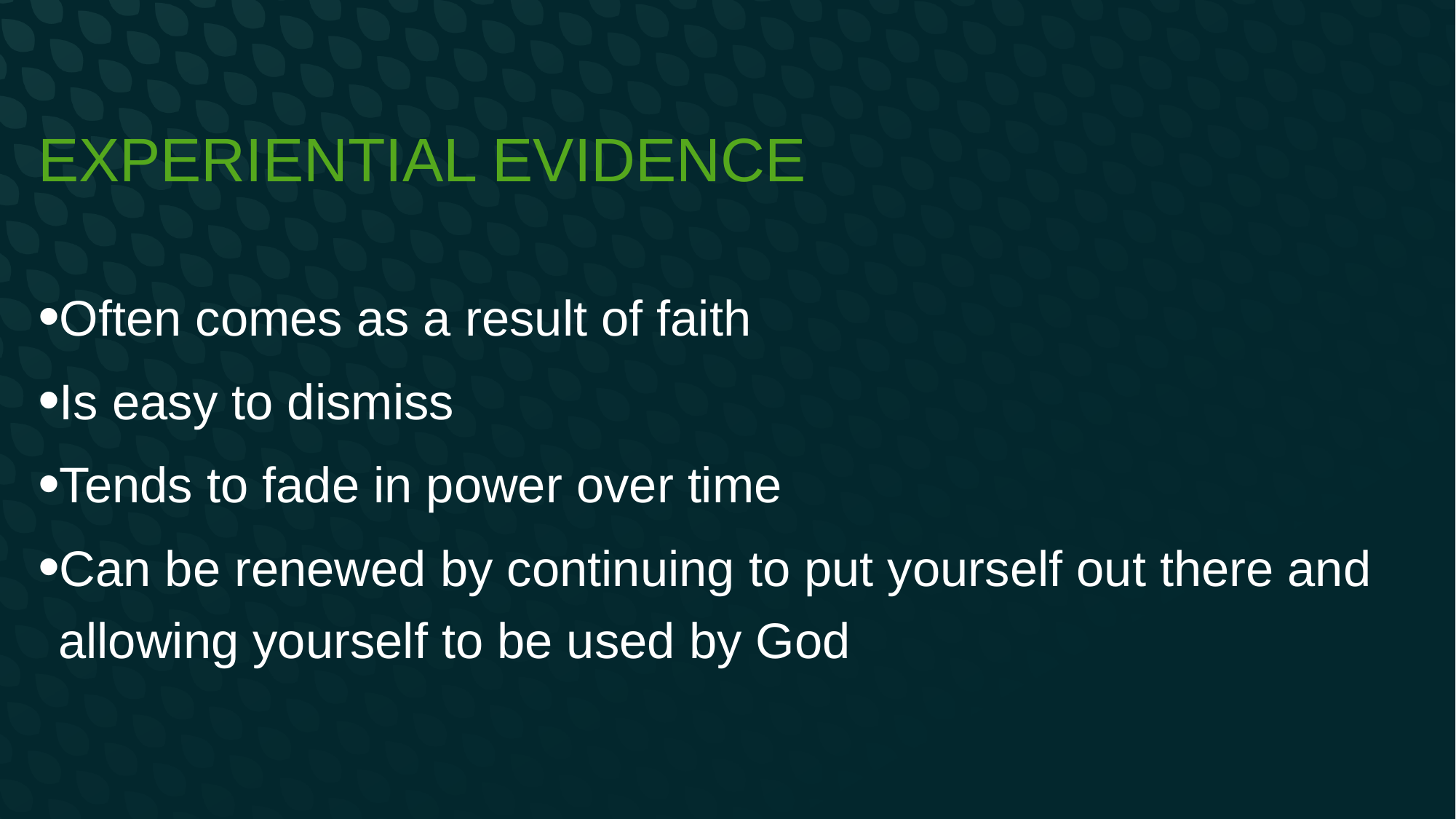

# Experiential evidence
Often comes as a result of faith
Is easy to dismiss
Tends to fade in power over time
Can be renewed by continuing to put yourself out there and allowing yourself to be used by God